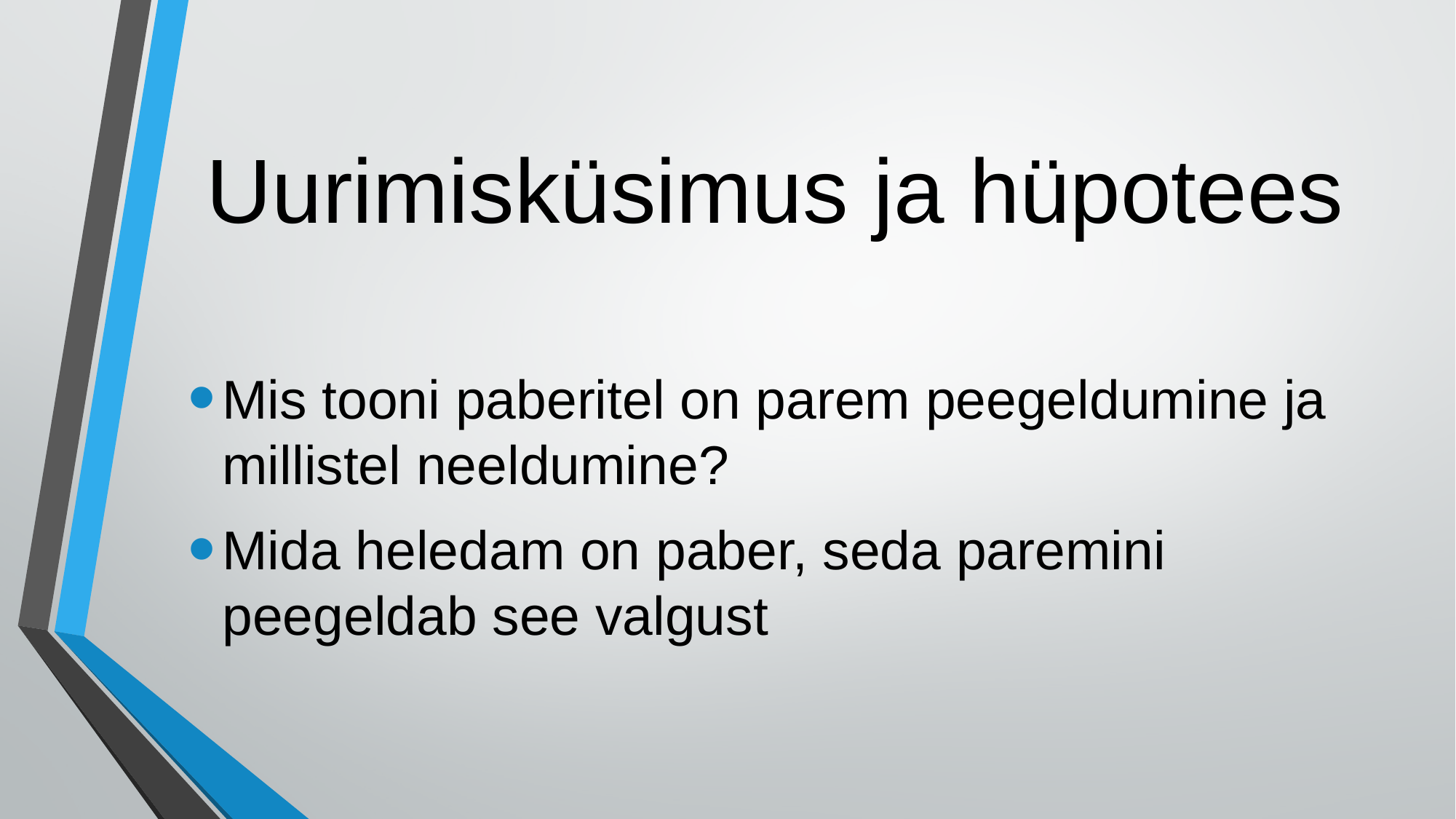

# Uurimisküsimus ja hüpotees
Mis tooni paberitel on parem peegeldumine ja millistel neeldumine?
Mida heledam on paber, seda paremini peegeldab see valgust